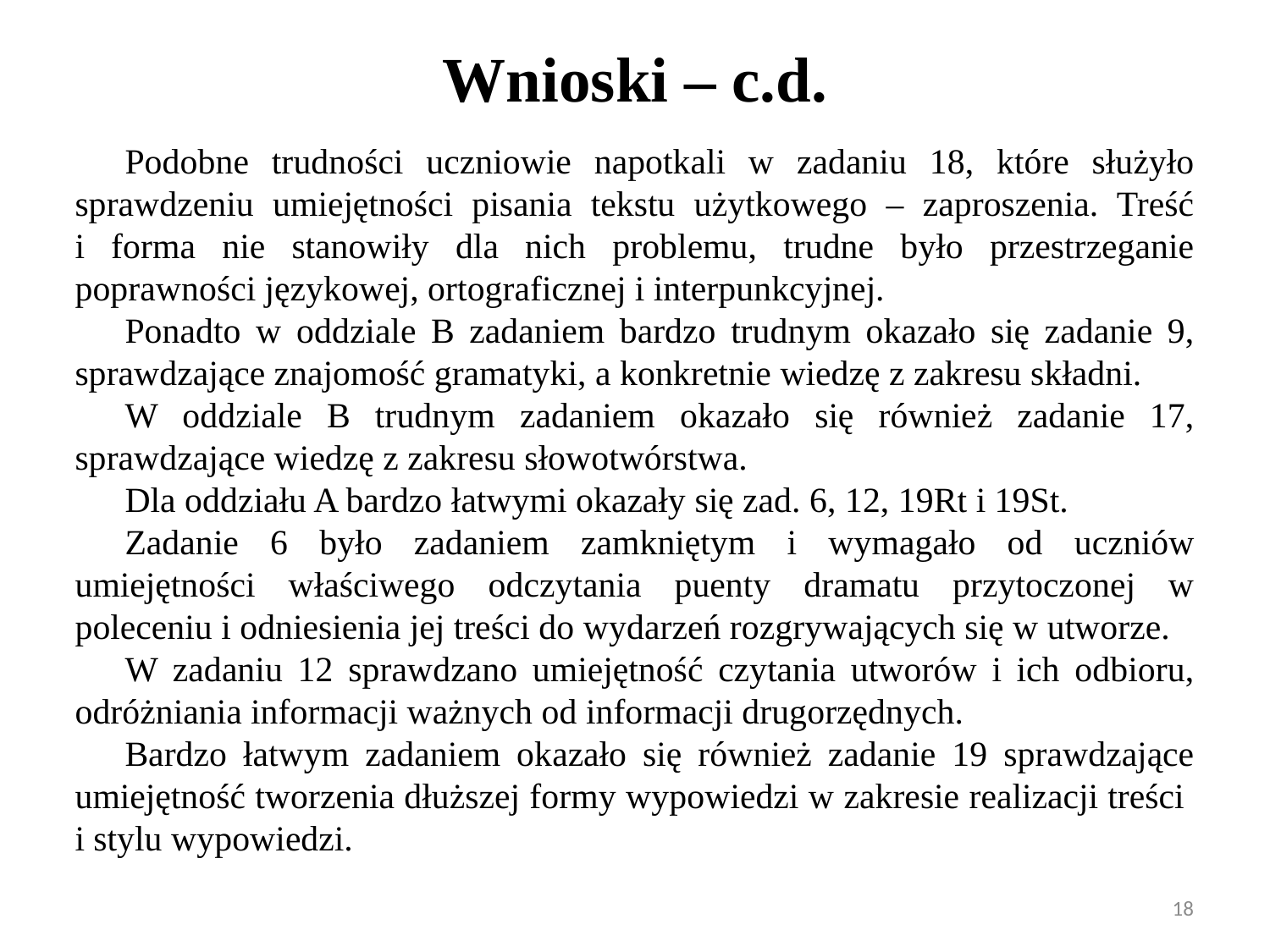

Wnioski – c.d.
Podobne trudności uczniowie napotkali w zadaniu 18, które służyło sprawdzeniu umiejętności pisania tekstu użytkowego – zaproszenia. Treść
i forma nie stanowiły dla nich problemu, trudne było przestrzeganie poprawności językowej, ortograficznej i interpunkcyjnej.
Ponadto w oddziale B zadaniem bardzo trudnym okazało się zadanie 9, sprawdzające znajomość gramatyki, a konkretnie wiedzę z zakresu składni.
W oddziale B trudnym zadaniem okazało się również zadanie 17, sprawdzające wiedzę z zakresu słowotwórstwa.
Dla oddziału A bardzo łatwymi okazały się zad. 6, 12, 19Rt i 19St.
Zadanie 6 było zadaniem zamkniętym i wymagało od uczniów umiejętności właściwego odczytania puenty dramatu przytoczonej w poleceniu i odniesienia jej treści do wydarzeń rozgrywających się w utworze.
W zadaniu 12 sprawdzano umiejętność czytania utworów i ich odbioru, odróżniania informacji ważnych od informacji drugorzędnych.
Bardzo łatwym zadaniem okazało się również zadanie 19 sprawdzające umiejętność tworzenia dłuższej formy wypowiedzi w zakresie realizacji treści
i stylu wypowiedzi.
18